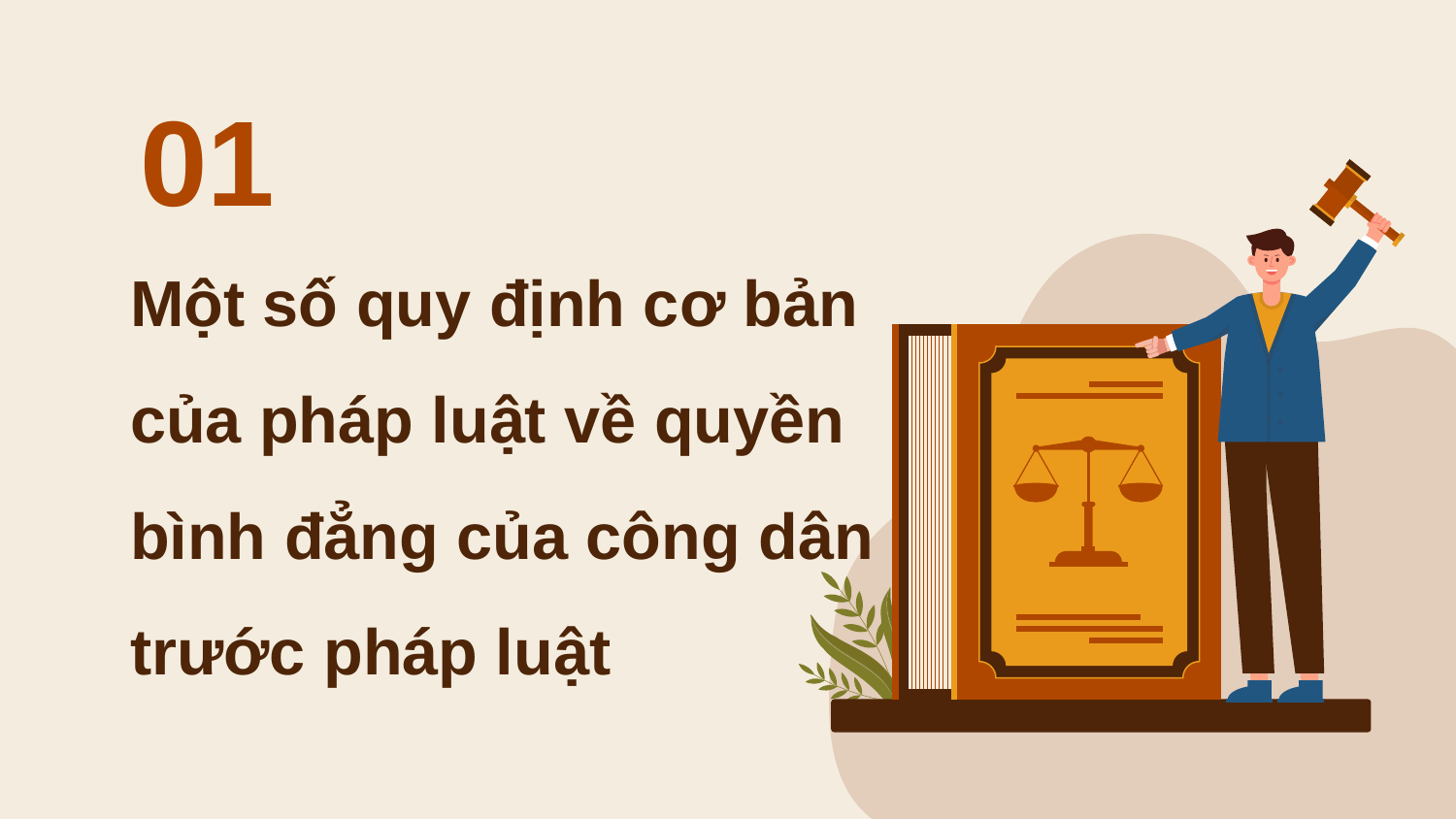

01

# Một số quy định cơ bản của pháp luật về quyền bình đẳng của công dân trước pháp luật